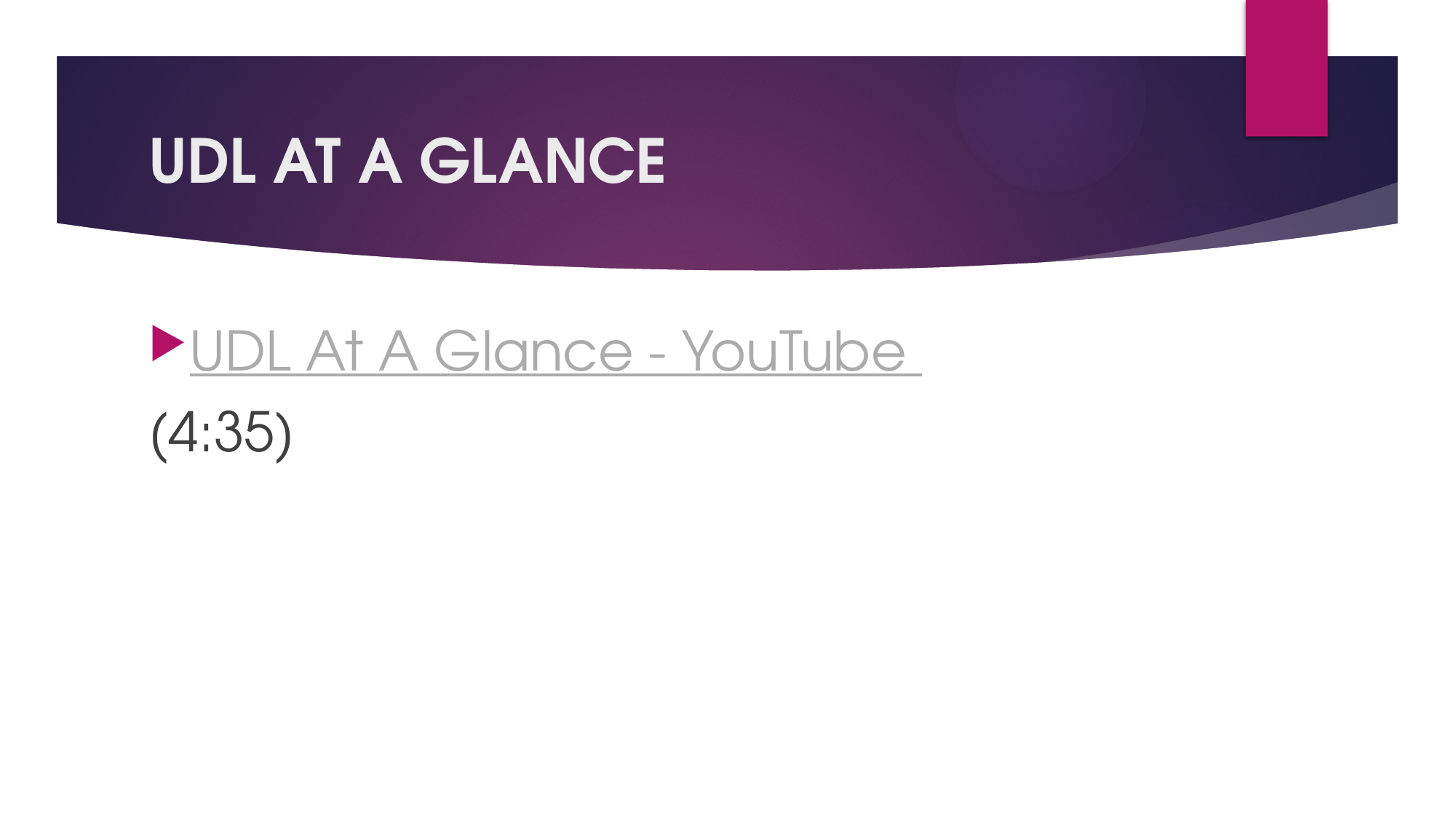

# UDL AT A GLANCE
UDL At A Glance - YouTube
(4:35)